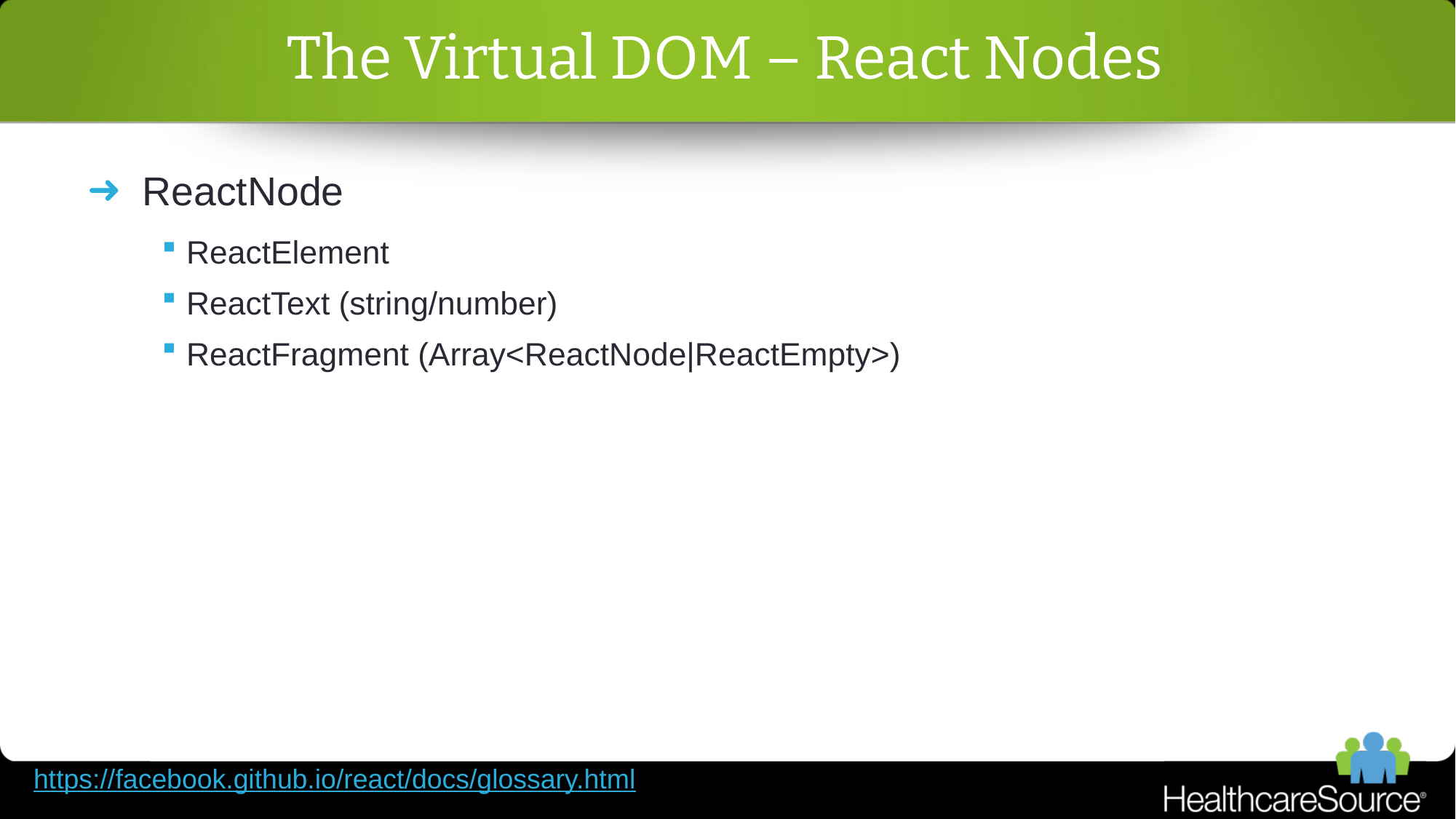

# The Virtual DOM – React Nodes
ReactNode
ReactElement
ReactText (string/number)
ReactFragment (Array<ReactNode|ReactEmpty>)

https://facebook.github.io/react/docs/glossary.html